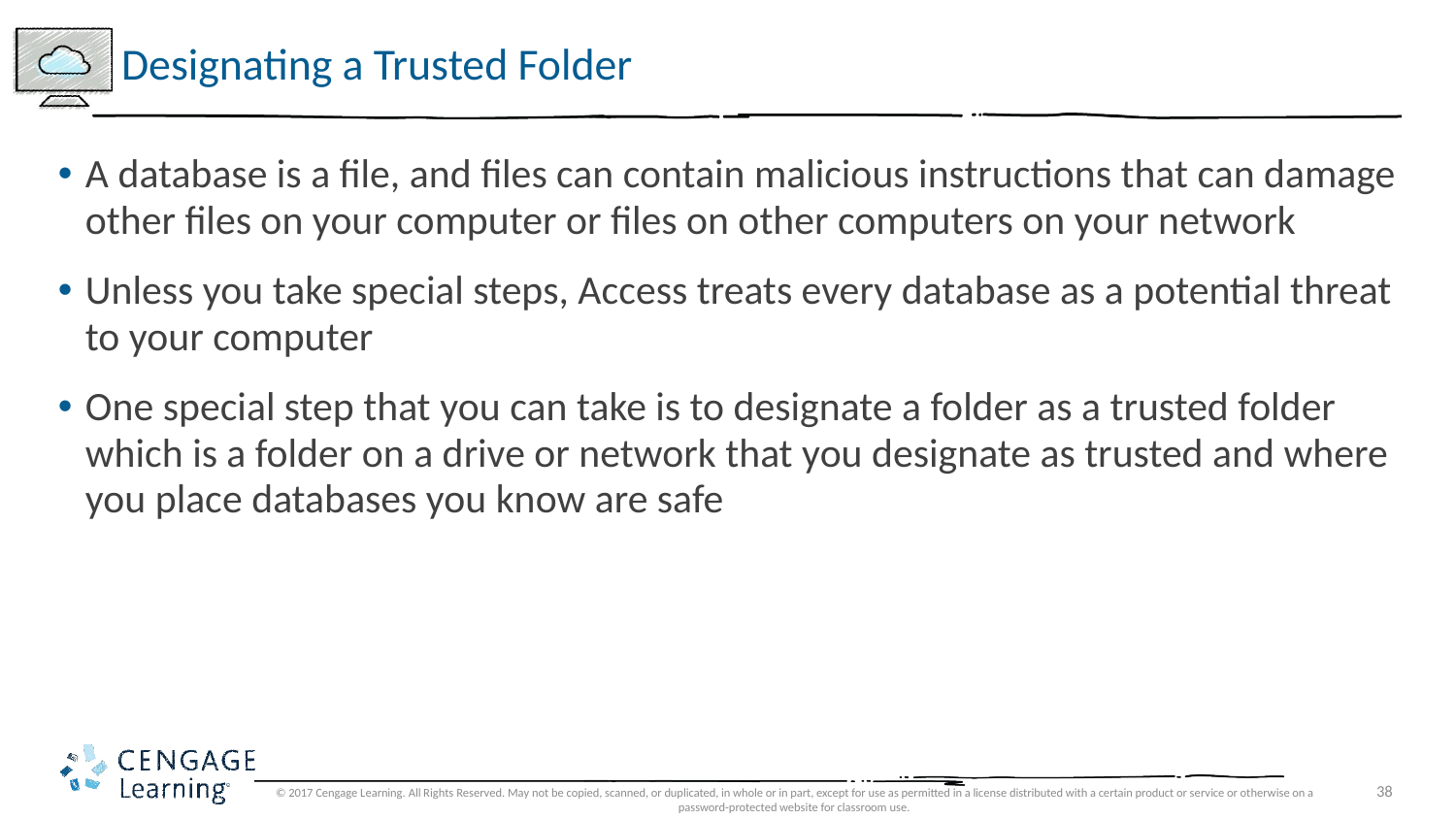

# Designating a Trusted Folder
A database is a file, and files can contain malicious instructions that can damage other files on your computer or files on other computers on your network
Unless you take special steps, Access treats every database as a potential threat to your computer
One special step that you can take is to designate a folder as a trusted folder which is a folder on a drive or network that you designate as trusted and where you place databases you know are safe
© 2017 Cengage Learning. All Rights Reserved. May not be copied, scanned, or duplicated, in whole or in part, except for use as permitted in a license distributed with a certain product or service or otherwise on a password-protected website for classroom use.